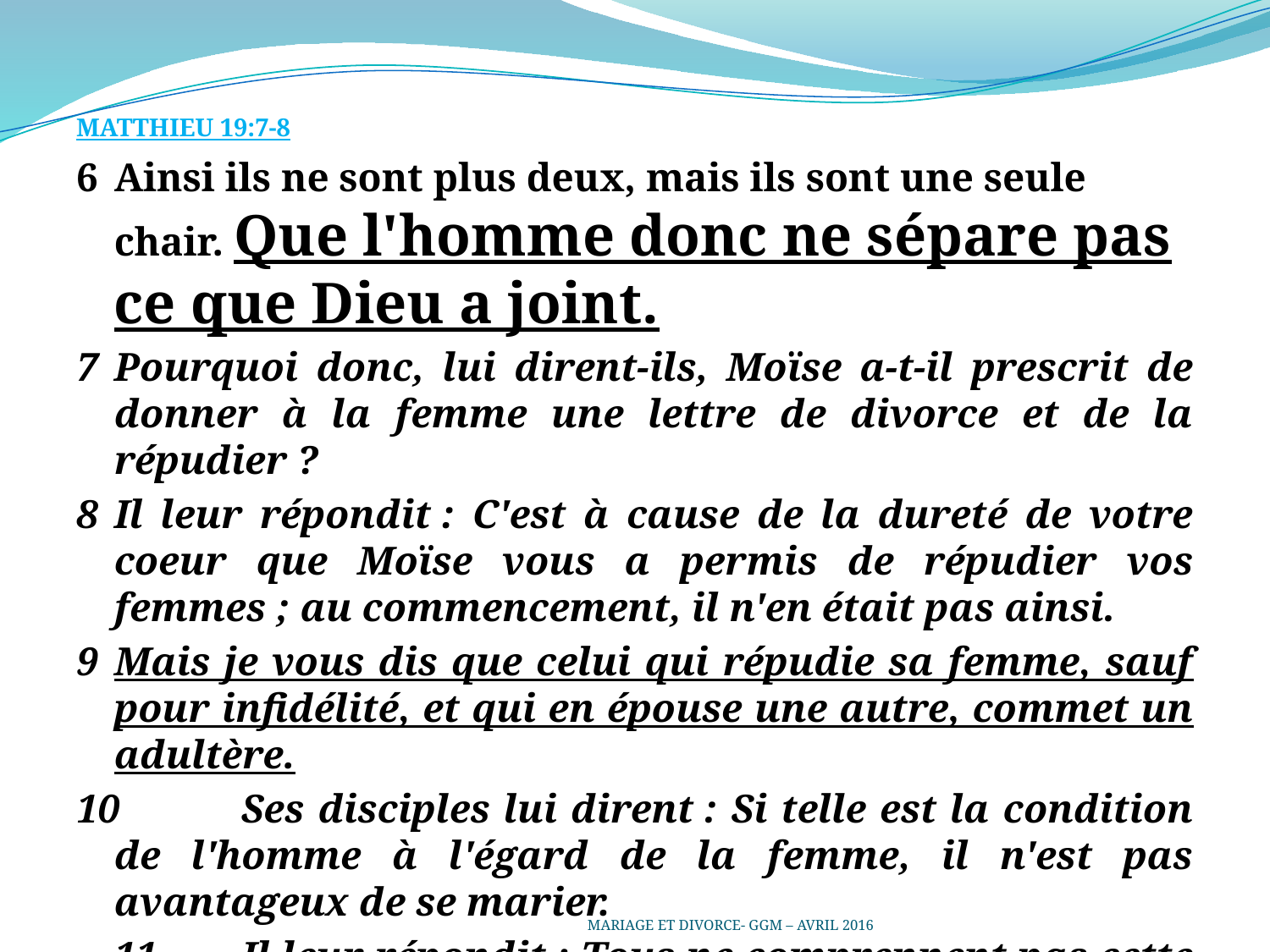

MATTHIEU 19:7-8
6	Ainsi ils ne sont plus deux, mais ils sont une seule chair. Que l'homme donc ne sépare pas ce que Dieu a joint.
7	Pourquoi donc, lui dirent-ils, Moïse a-t-il prescrit de donner à la femme une lettre de divorce et de la répudier ?
8	Il leur répondit : C'est à cause de la dureté de votre coeur que Moïse vous a permis de répudier vos femmes ; au commencement, il n'en était pas ainsi.
9	Mais je vous dis que celui qui répudie sa femme, sauf pour infidélité, et qui en épouse une autre, commet un adultère.
10	Ses disciples lui dirent : Si telle est la condition de l'homme à l'égard de la femme, il n'est pas avantageux de se marier.
	11	Il leur répondit : Tous ne comprennent pas cette parole, mais seulement ceux à qui cela est donné.

MARIAGE ET DIVORCE- GGM – AVRIL 2016